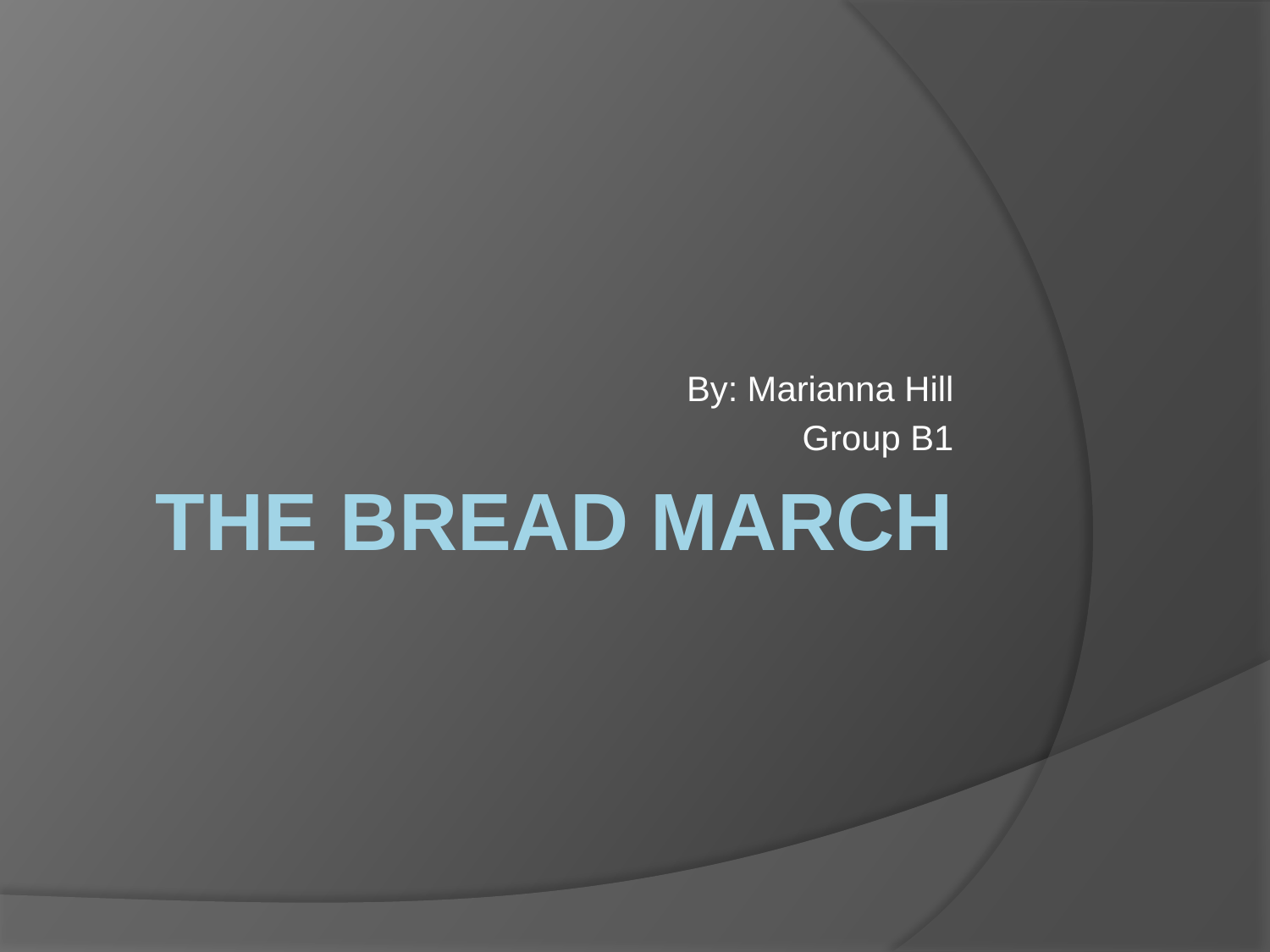

By: Marianna Hill
Group B1
# The Bread March